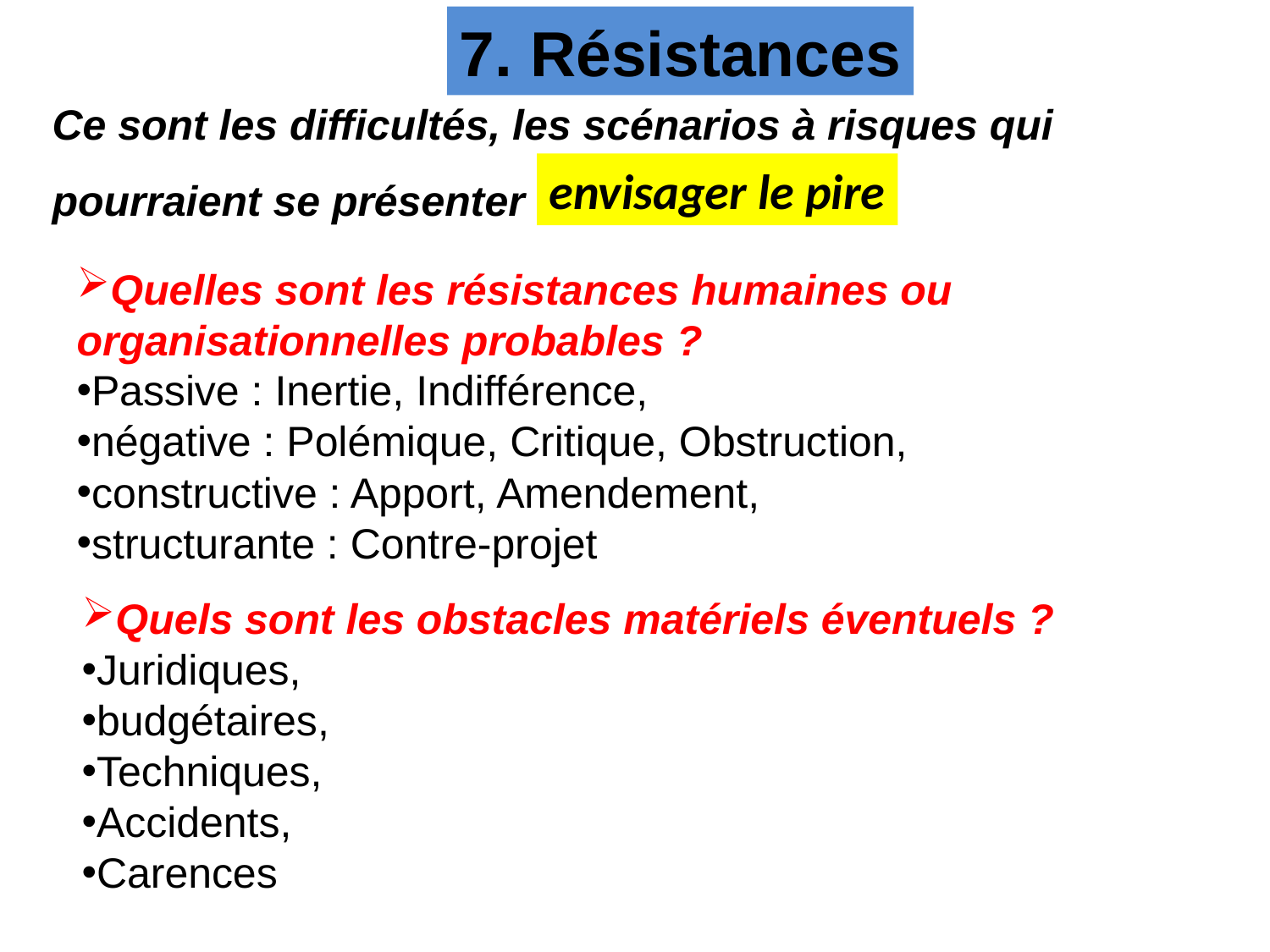

7. Résistances
Ce sont les difficultés, les scénarios à risques qui pourraient se présenter
envisager le pire
Quelles sont les résistances humaines ou organisationnelles probables ?
Passive : Inertie, Indifférence,
négative : Polémique, Critique, Obstruction,
constructive : Apport, Amendement,
structurante : Contre-projet
Quels sont les obstacles matériels éventuels ?
Juridiques,
budgétaires,
Techniques,
Accidents,
Carences